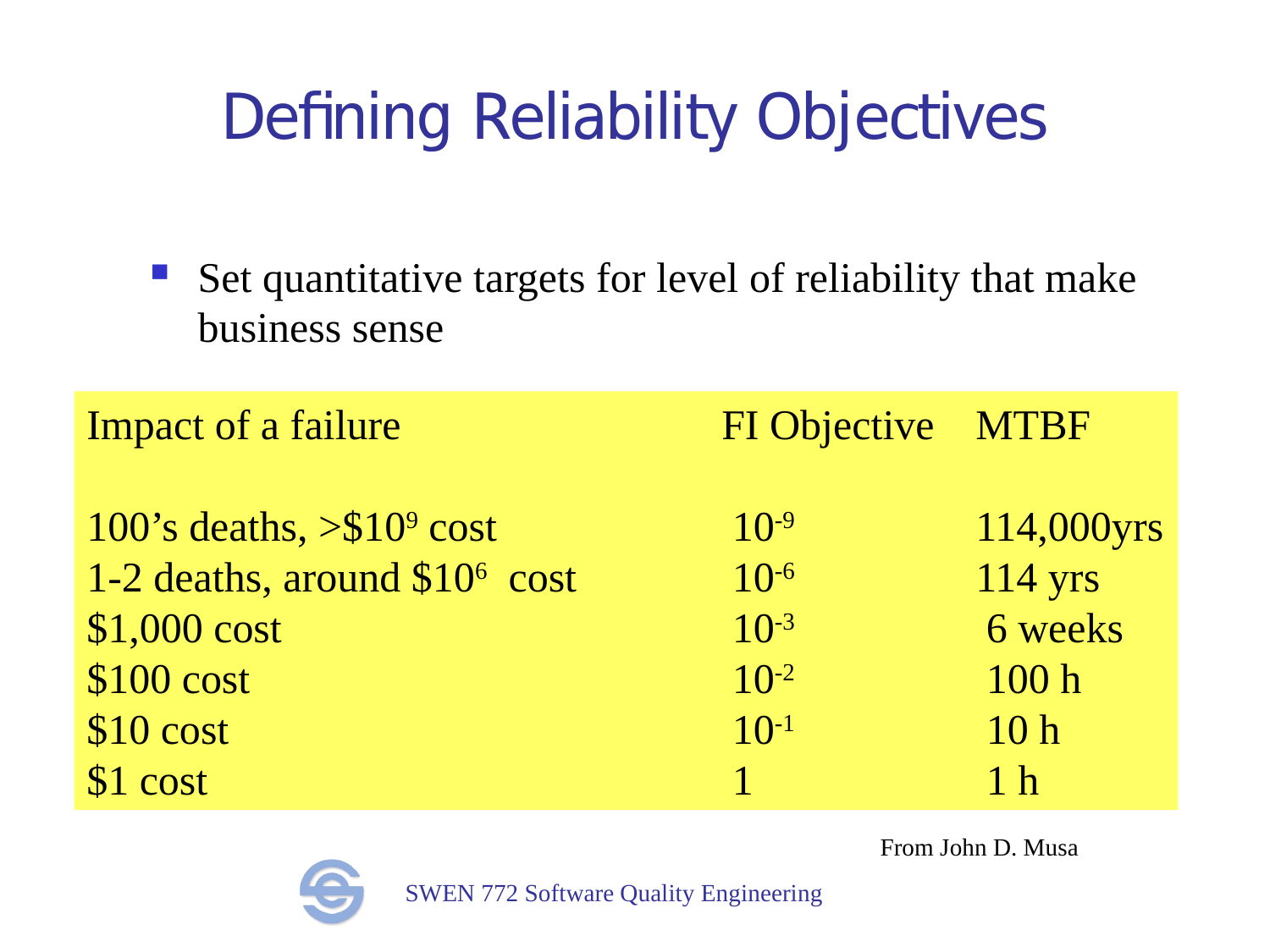

# Defining Reliability Objectives
Set quantitative targets for level of reliability that make business sense
Impact of a failure			FI Objective	MTBF
100’s deaths, >$109 cost		 10-9		114,000yrs
1-2 deaths, around $106  cost	 	 10-6		114 yrs
$1,000 cost				 10-3		 6 weeks
$100 cost				 10-2		 100 h
$10 cost				 10-1		 10 h
$1 cost				 	 1		 1 h
From John D. Musa